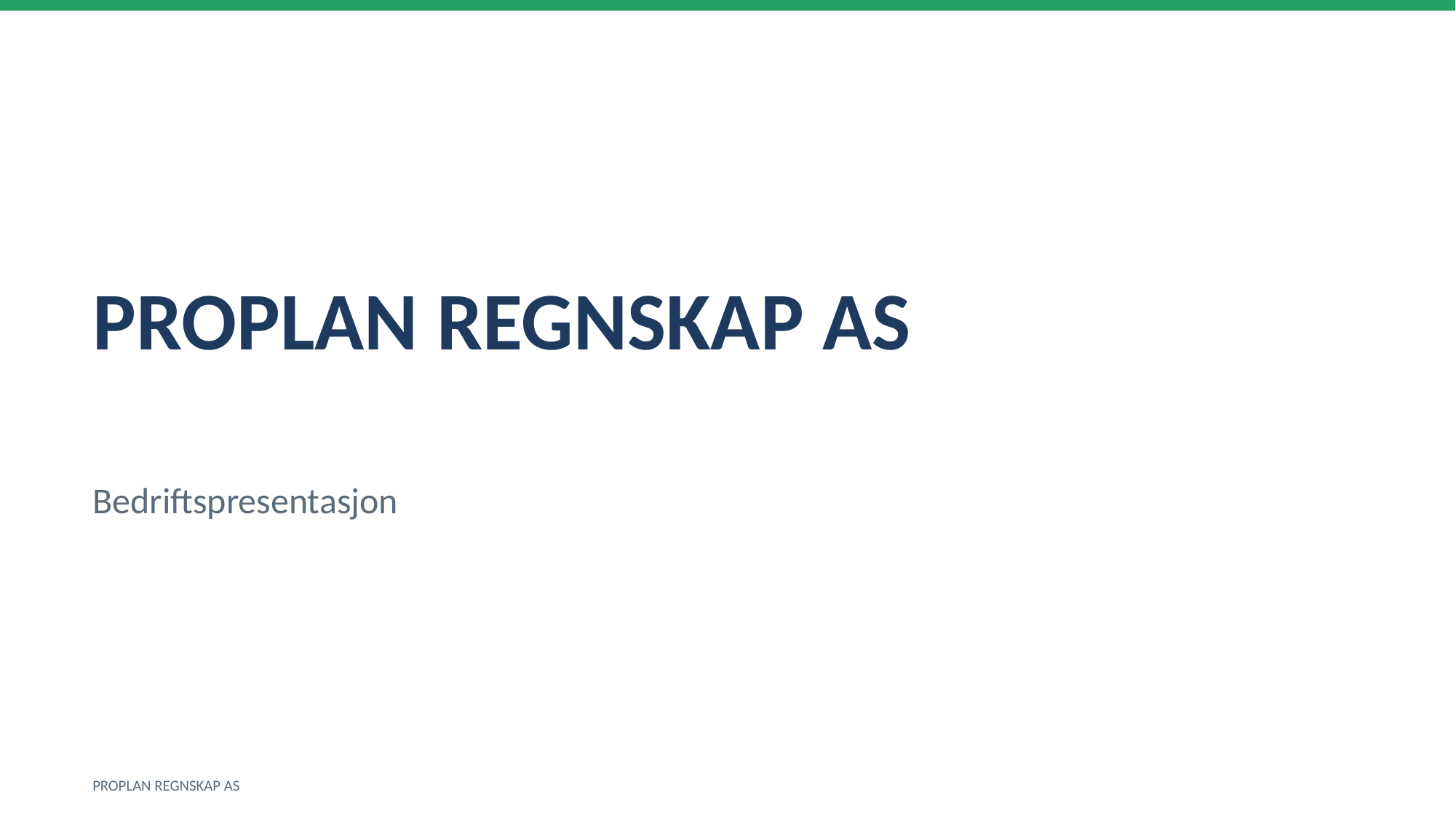

PROPLAN REGNSKAP AS
Bedriftspresentasjon
PROPLAN REGNSKAP AS